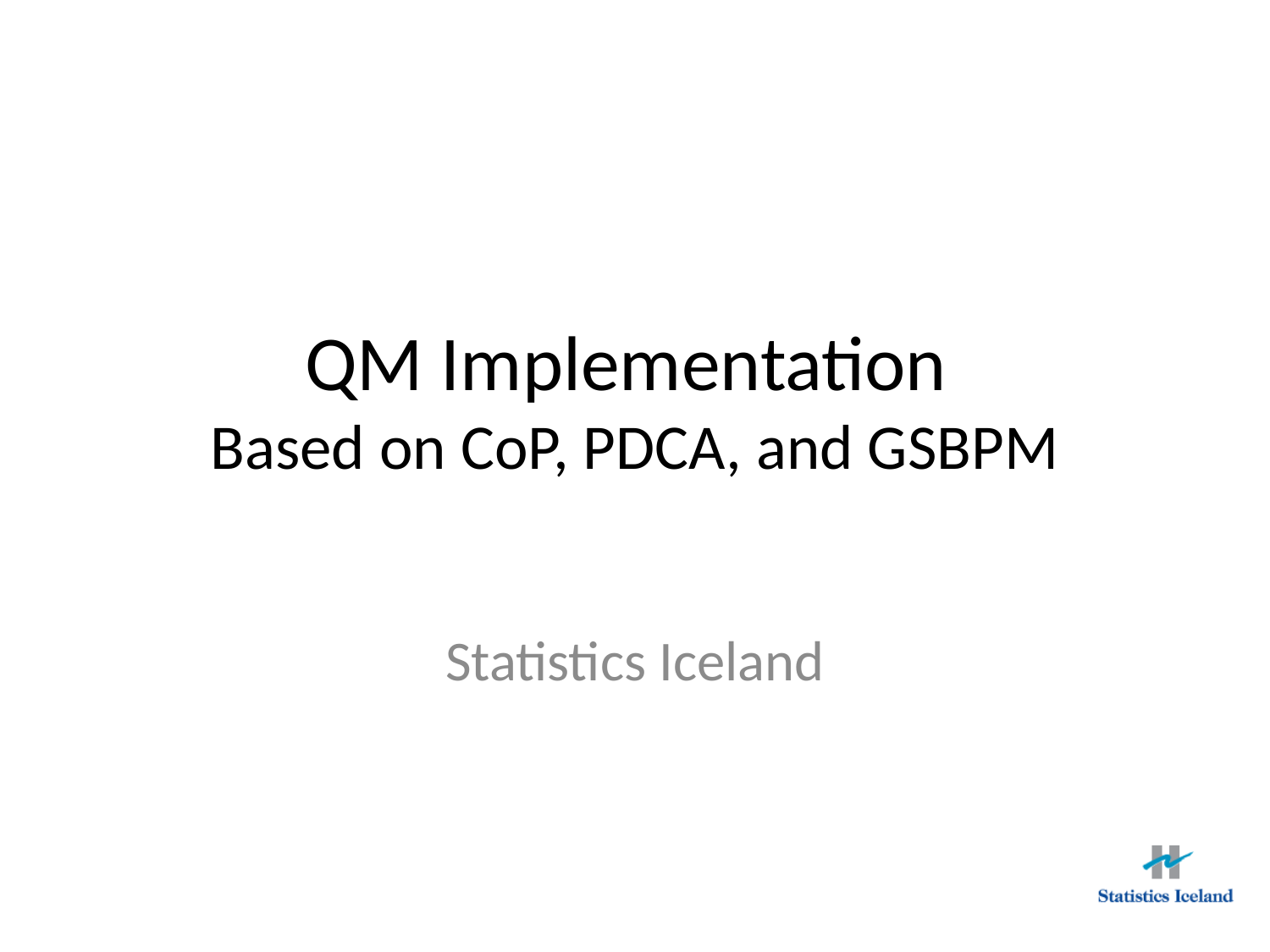

# QM Implementation Based on CoP, PDCA, and GSBPM

Statistics Iceland